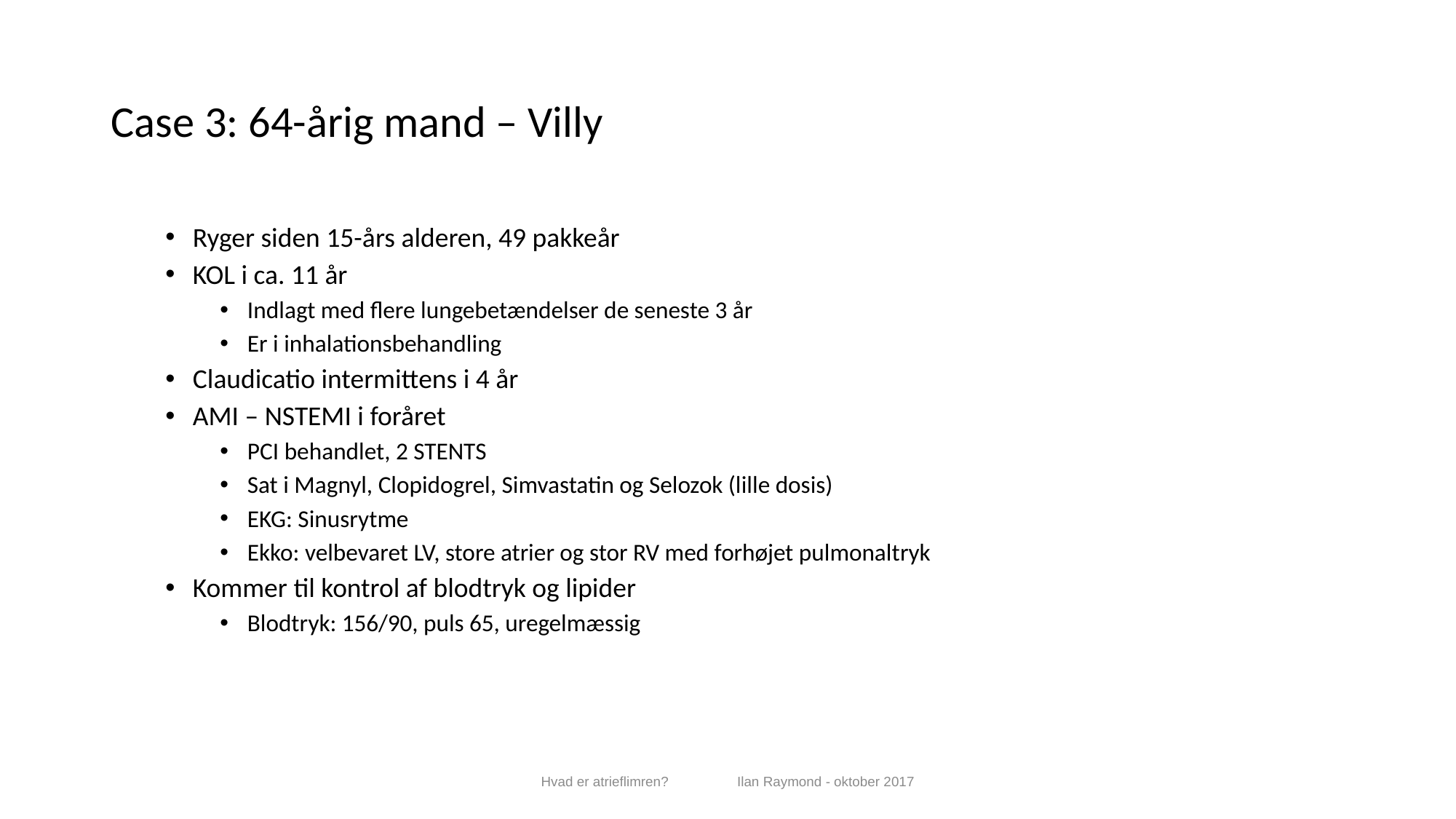

# Case 3: 64-årig mand – Villy
Ryger siden 15-års alderen, 49 pakkeår
KOL i ca. 11 år
Indlagt med flere lungebetændelser de seneste 3 år
Er i inhalationsbehandling
Claudicatio intermittens i 4 år
AMI – NSTEMI i foråret
PCI behandlet, 2 STENTS
Sat i Magnyl, Clopidogrel, Simvastatin og Selozok (lille dosis)
EKG: Sinusrytme
Ekko: velbevaret LV, store atrier og stor RV med forhøjet pulmonaltryk
Kommer til kontrol af blodtryk og lipider
Blodtryk: 156/90, puls 65, uregelmæssig
Hvad er atrieflimren?                  Ilan Raymond - oktober 2017